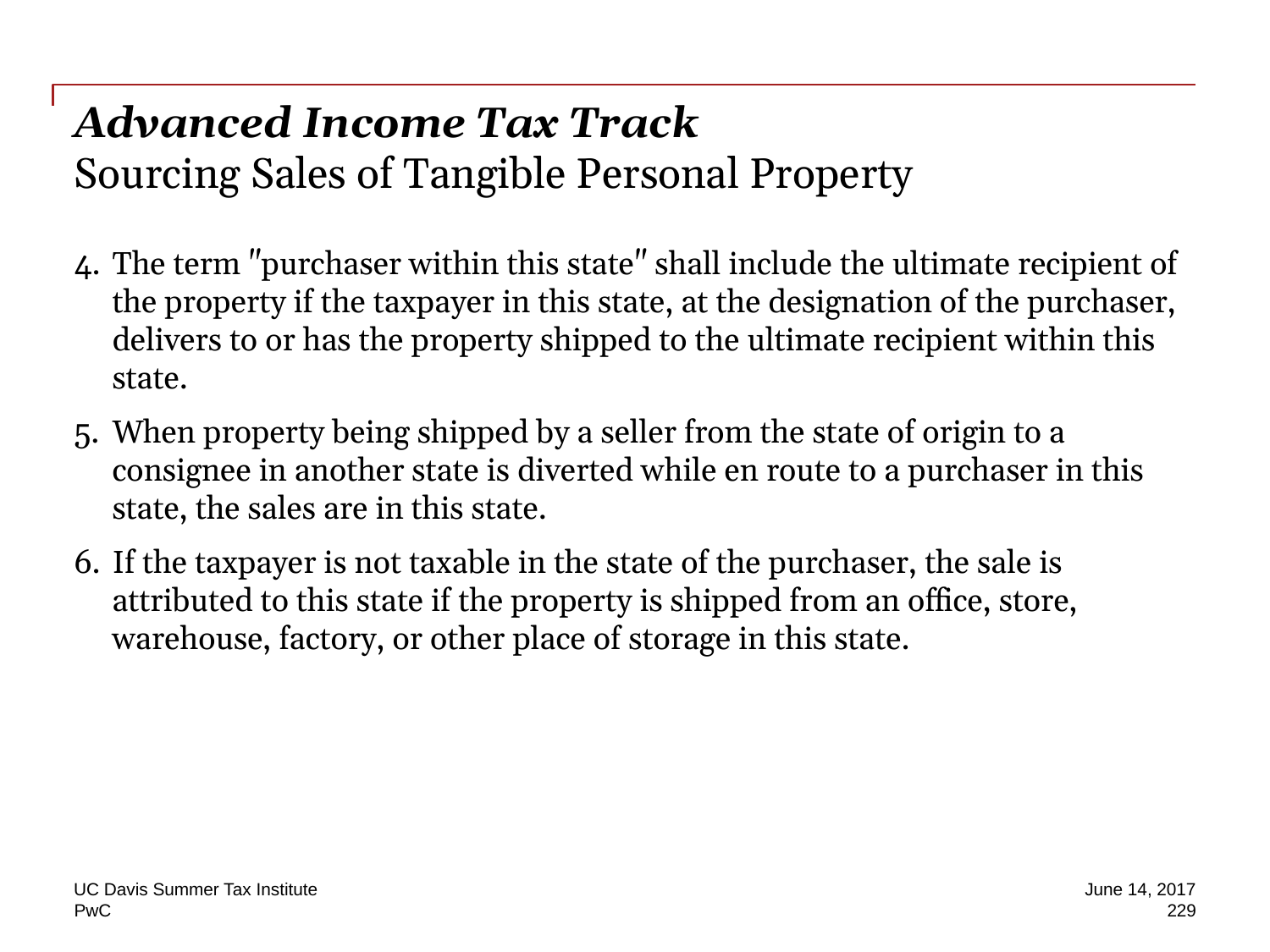

# Advanced Income Tax Track Sourcing Sales of Tangible Personal Property
The term "purchaser within this state" shall include the ultimate recipient of the property if the taxpayer in this state, at the designation of the purchaser, delivers to or has the property shipped to the ultimate recipient within this state.
When property being shipped by a seller from the state of origin to a consignee in another state is diverted while en route to a purchaser in this state, the sales are in this state.
If the taxpayer is not taxable in the state of the purchaser, the sale is attributed to this state if the property is shipped from an office, store, warehouse, factory, or other place of storage in this state.
UC Davis Summer Tax Institute
June 14, 2017
229